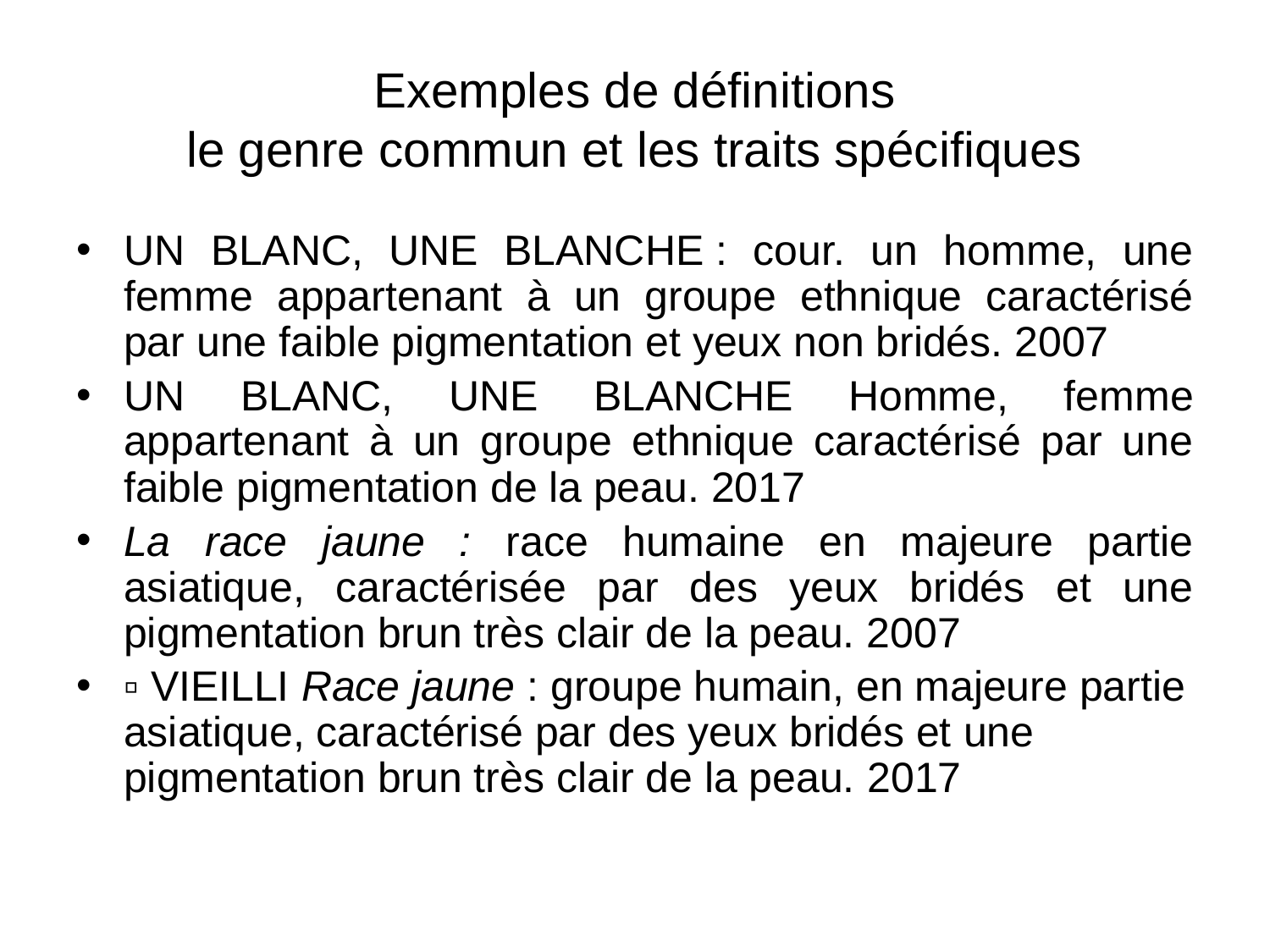

# Exemples de définitions le genre commun et les traits spécifiques
UN BLANC, UNE BLANCHE : cour. un homme, une femme appartenant à un groupe ethnique caractérisé par une faible pigmentation et yeux non bridés. 2007
UN BLANC, UNE BLANCHE Homme, femme appartenant à un groupe ethnique caractérisé par une faible pigmentation de la peau. 2017
La race jaune : race humaine en majeure partie asiatique, caractérisée par des yeux bridés et une pigmentation brun très clair de la peau. 2007
▫ VIEILLI Race jaune : groupe humain, en majeure partie asiatique, caractérisé par des yeux bridés et une pigmentation brun très clair de la peau. 2017